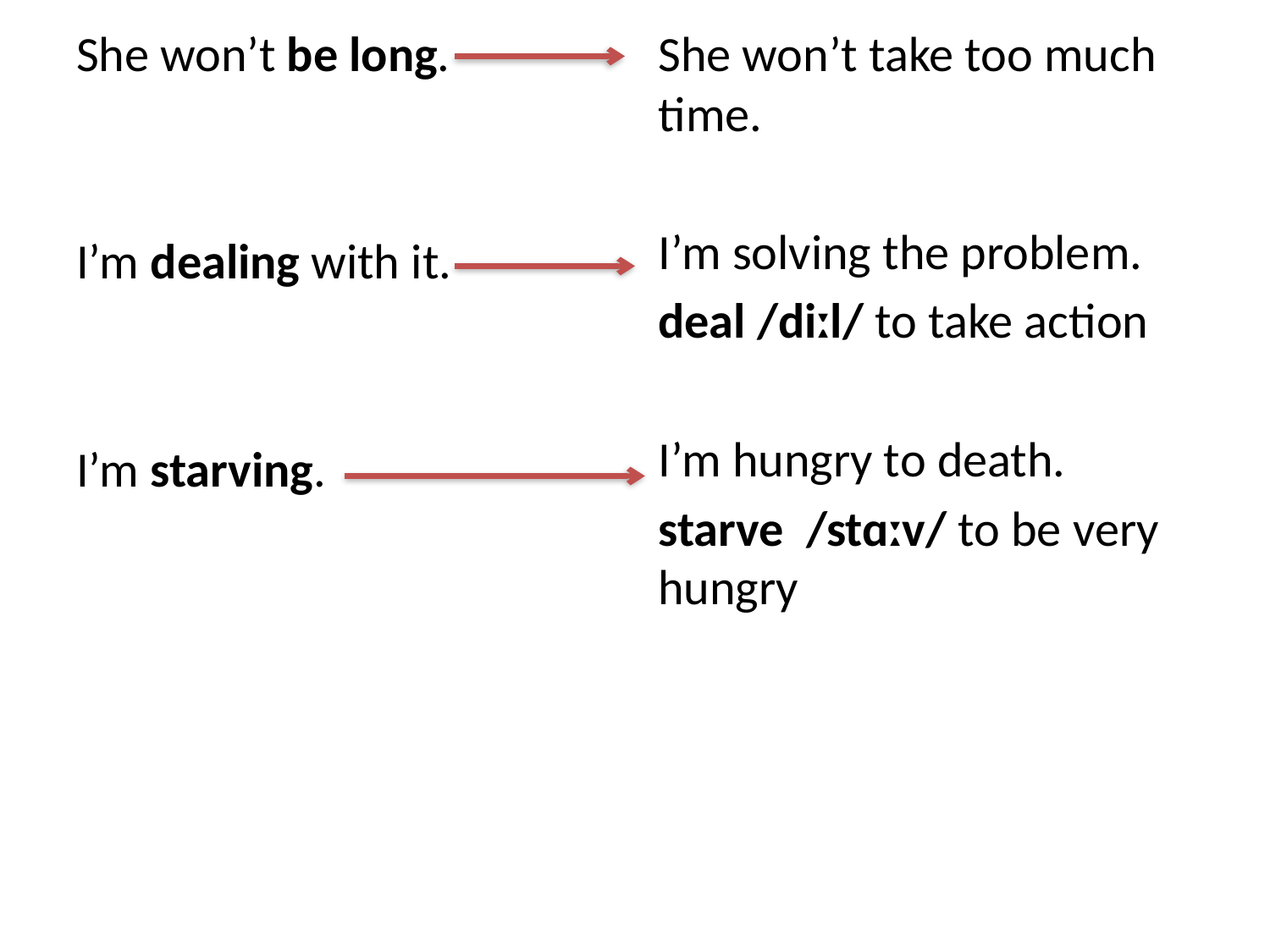

She won’t be long.

I’m dealing with it.

I’m starving.

She won’t take too much time.

I’m solving the problem.
deal /diːl/ to take action

I’m hungry to death.
starve  /stɑːv/ to be very hungry